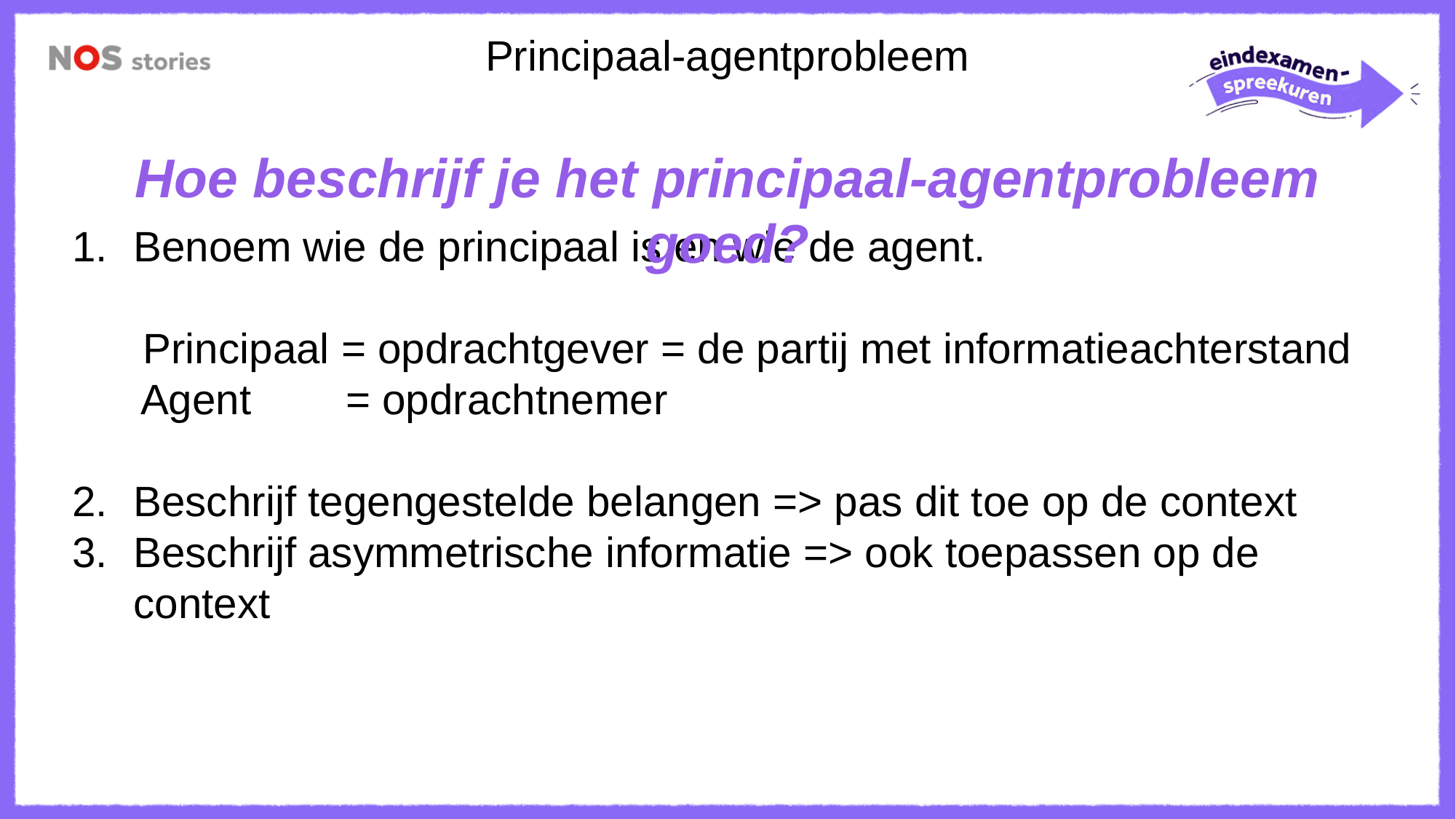

Principaal-agentprobleem
Hoe beschrijf je het principaal-agentprobleem goed?
Benoem wie de principaal is en wie de agent.

      Principaal = opdrachtgever = de partij met informatieachterstand
      Agent        = opdrachtnemer

Beschrijf tegengestelde belangen => pas dit toe op de context
Beschrijf asymmetrische informatie => ook toepassen op de context